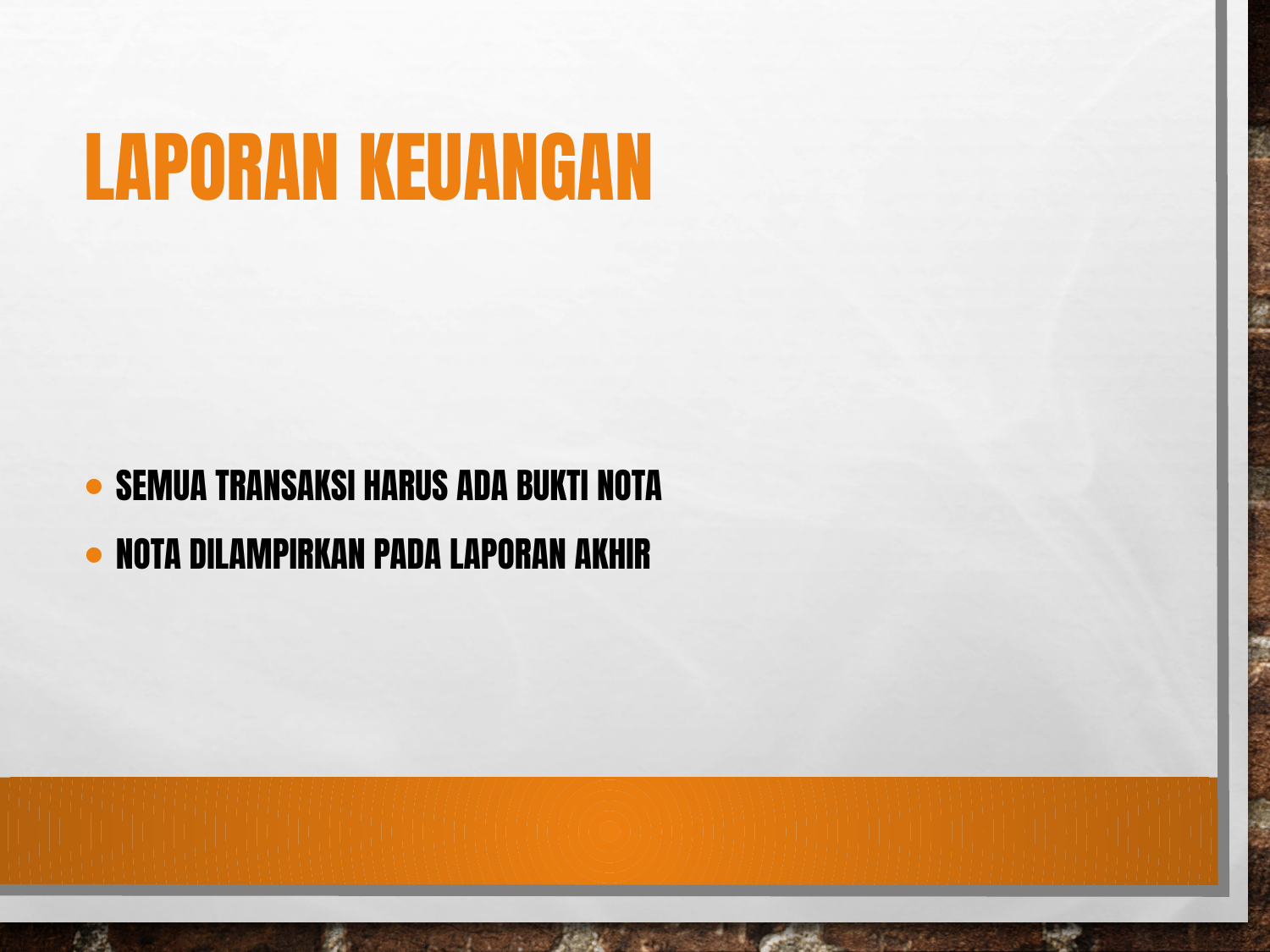

# Laporan keuangan
Semua transaksi harus ada bukti nota
Nota dilampirkan pada laporan akhir